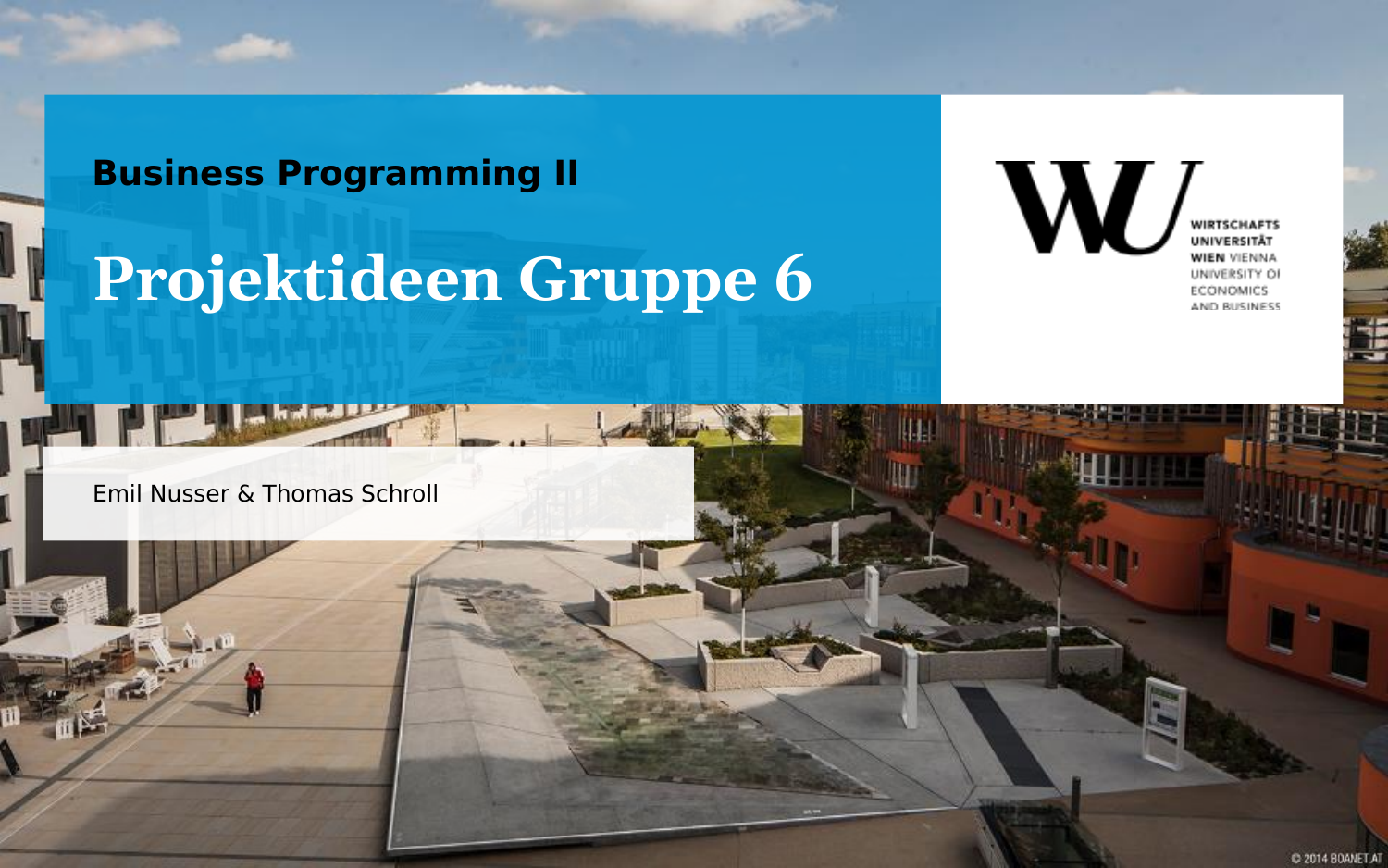

Business Programming II
# Projektideen Gruppe 6
Emil Nusser & Thomas Schroll